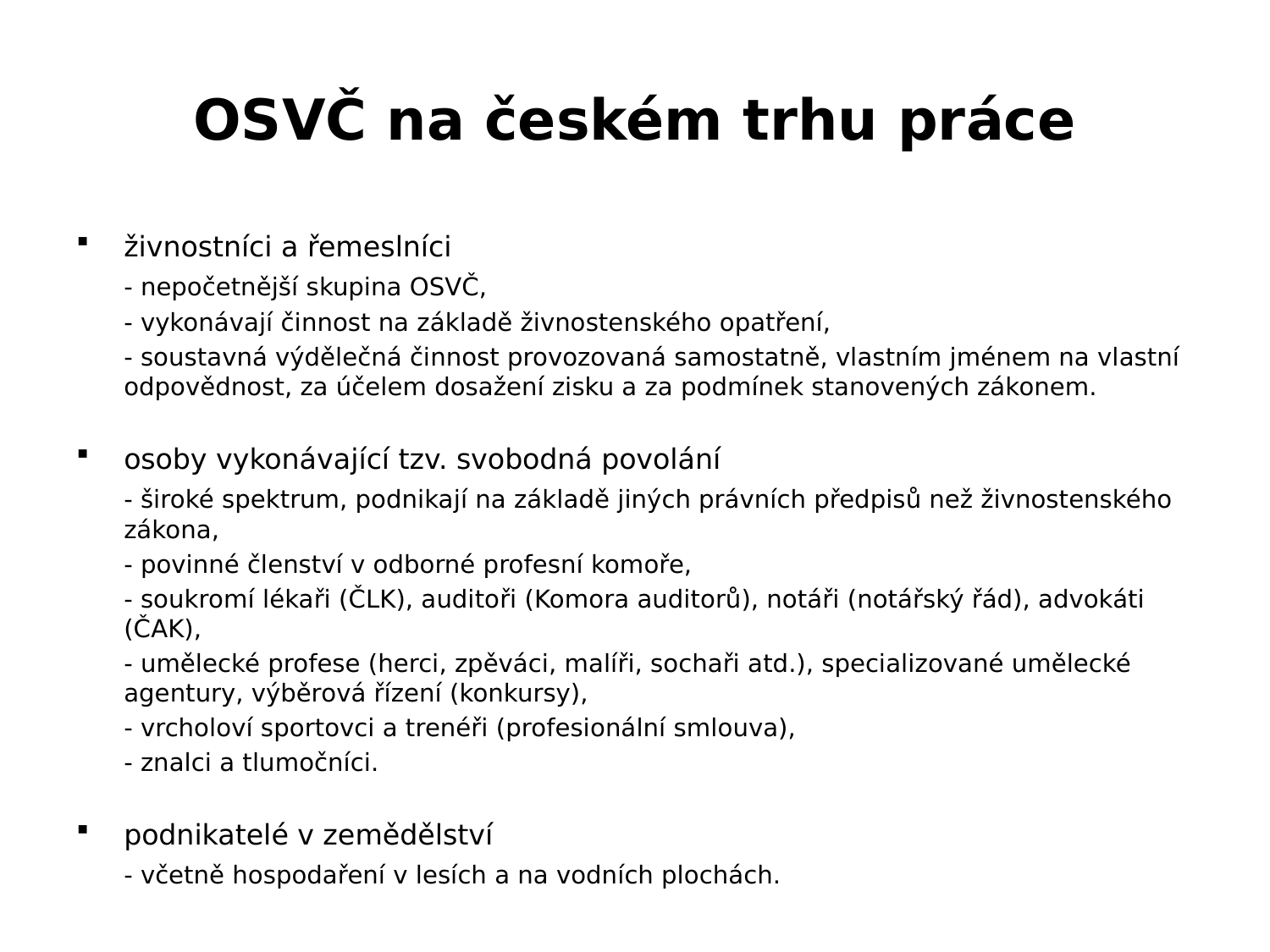

# OSVČ na českém trhu práce
živnostníci a řemeslníci
	- nepočetnější skupina OSVČ,
	- vykonávají činnost na základě živnostenského opatření,
	- soustavná výdělečná činnost provozovaná samostatně, vlastním jménem na vlastní odpovědnost, za účelem dosažení zisku a za podmínek stanovených zákonem.

osoby vykonávající tzv. svobodná povolání
	- široké spektrum, podnikají na základě jiných právních předpisů než živnostenského zákona,
	- povinné členství v odborné profesní komoře,
	- soukromí lékaři (ČLK), auditoři (Komora auditorů), notáři (notářský řád), advokáti (ČAK),
	- umělecké profese (herci, zpěváci, malíři, sochaři atd.), specializované umělecké agentury, výběrová řízení (konkursy),
	- vrcholoví sportovci a trenéři (profesionální smlouva),
	- znalci a tlumočníci.

podnikatelé v zemědělství
	- včetně hospodaření v lesích a na vodních plochách.